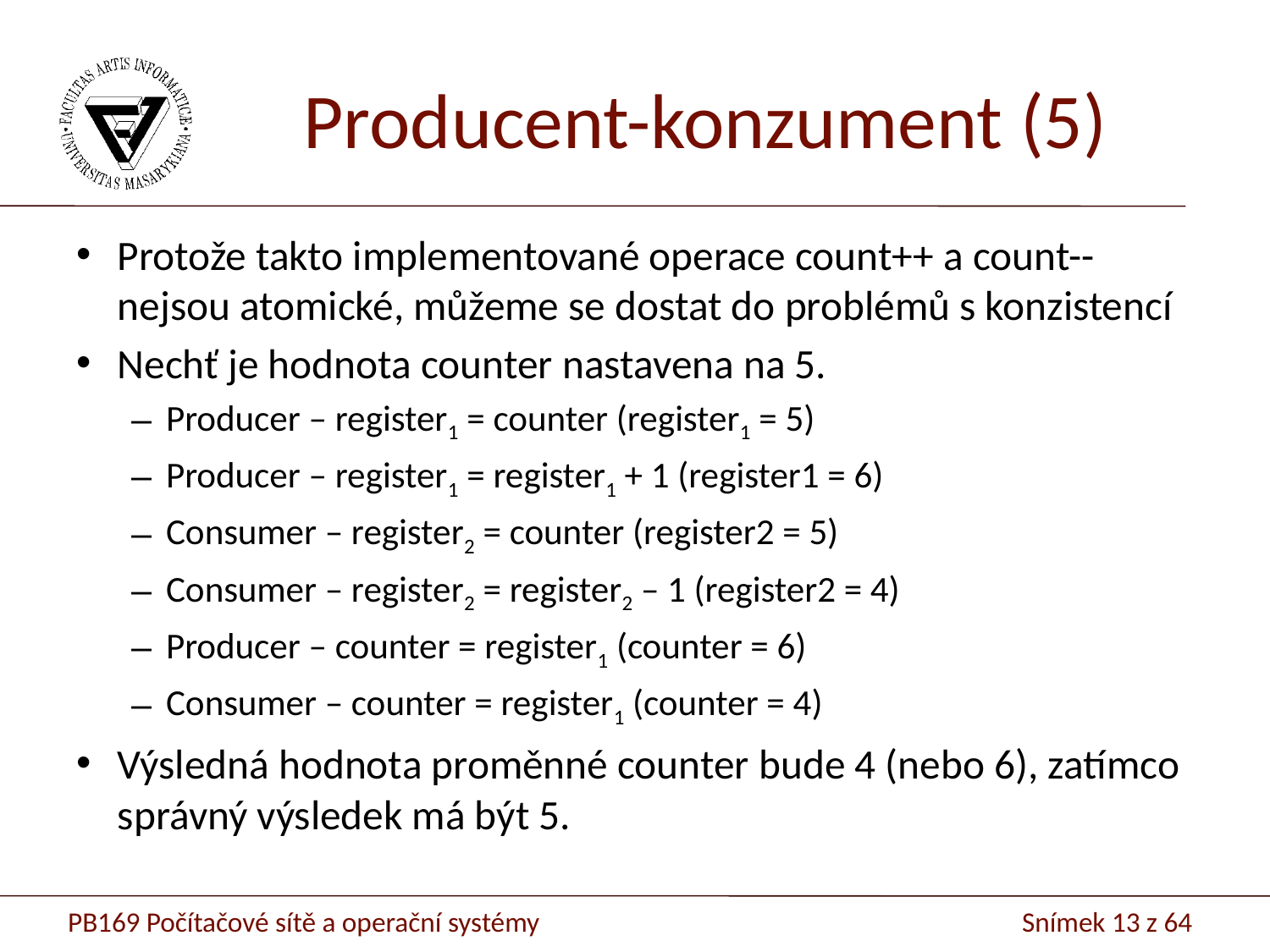

# Producent-konzument (5)
Protože takto implementované operace count++ a count-- nejsou atomické, můžeme se dostat do problémů s konzistencí
Nechť je hodnota counter nastavena na 5.
Producer – register1 = counter (register1 = 5)
Producer – register1 = register1 + 1 (register1 = 6)
Consumer – register2 = counter (register2 = 5)
Consumer – register2 = register2 – 1 (register2 = 4)
Producer – counter = register1 (counter = 6)
Consumer – counter = register1 (counter = 4)
Výsledná hodnota proměnné counter bude 4 (nebo 6), zatímco správný výsledek má být 5.